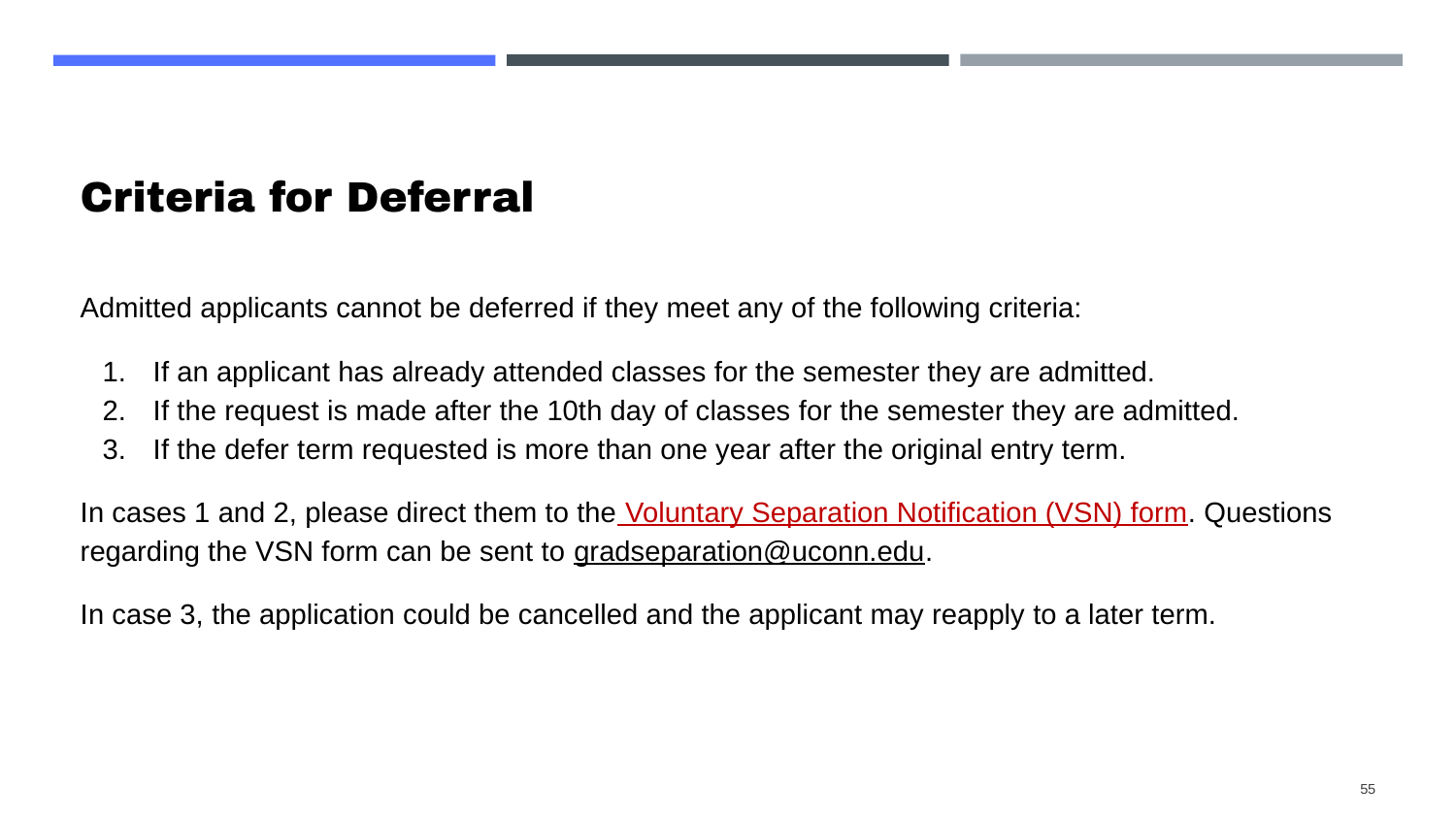

# Criteria for Deferral
Admitted applicants cannot be deferred if they meet any of the following criteria:
If an applicant has already attended classes for the semester they are admitted.
If the request is made after the 10th day of classes for the semester they are admitted.
If the defer term requested is more than one year after the original entry term.
In cases 1 and 2, please direct them to the Voluntary Separation Notification (VSN) form. Questions regarding the VSN form can be sent to gradseparation@uconn.edu.
In case 3, the application could be cancelled and the applicant may reapply to a later term.
55